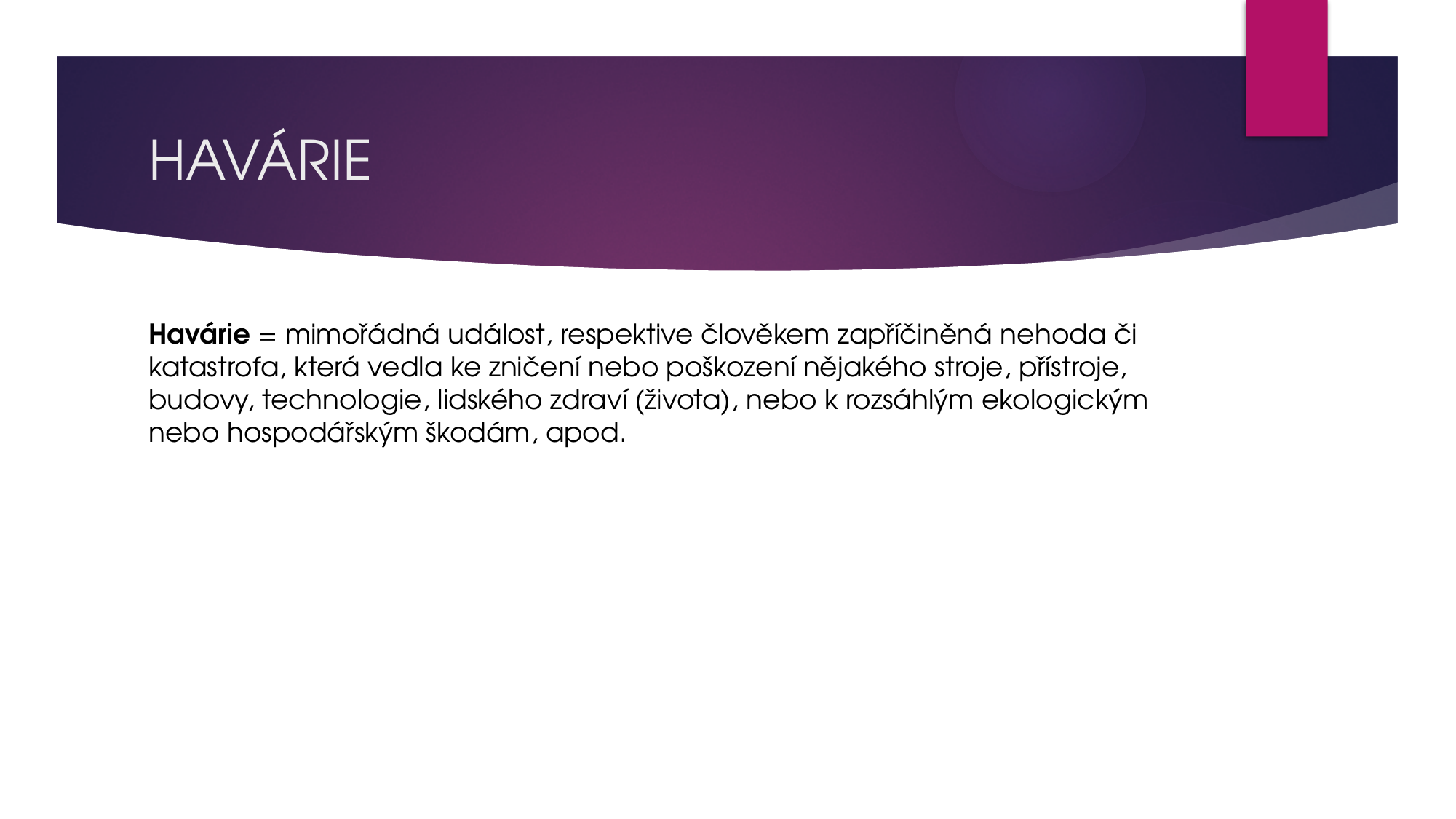

# HAVÁRIE
Havárie = mimořádná událost, respektive člověkem zapříčiněná nehoda či katastrofa, která vedla ke zničení nebo poškození nějakého stroje, přístroje, budovy, technologie, lidského zdraví (života), nebo k rozsáhlým ekologickým nebo hospodářským škodám, apod.